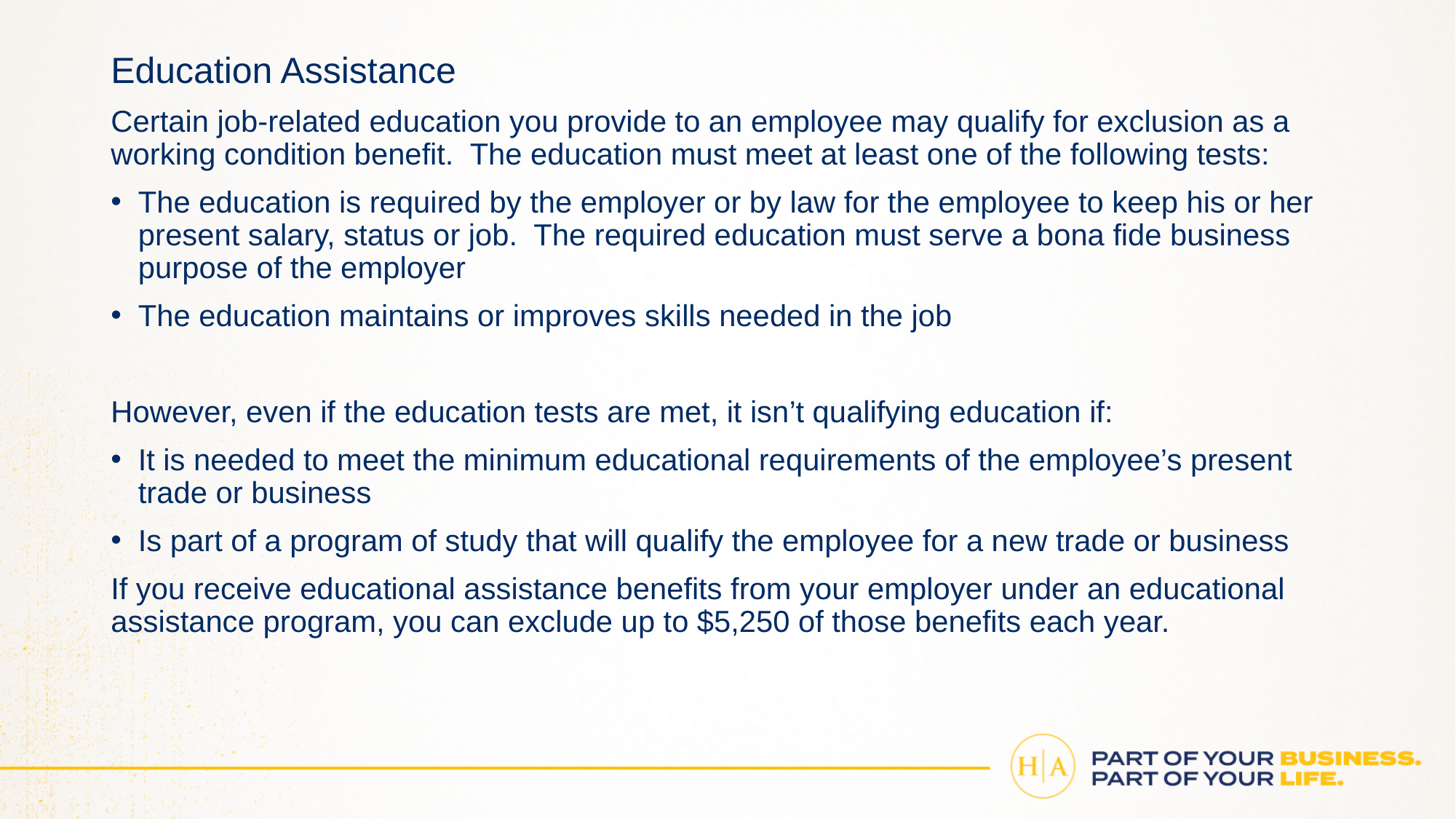

# Education Assistance
Certain job-related education you provide to an employee may qualify for exclusion as a working condition benefit.  The education must meet at least one of the following tests:
The education is required by the employer or by law for the employee to keep his or her present salary, status or job.  The required education must serve a bona fide business purpose of the employer
The education maintains or improves skills needed in the job

However, even if the education tests are met, it isn’t qualifying education if:
It is needed to meet the minimum educational requirements of the employee’s present trade or business
Is part of a program of study that will qualify the employee for a new trade or business
If you receive educational assistance benefits from your employer under an educational assistance program, you can exclude up to $5,250 of those benefits each year.